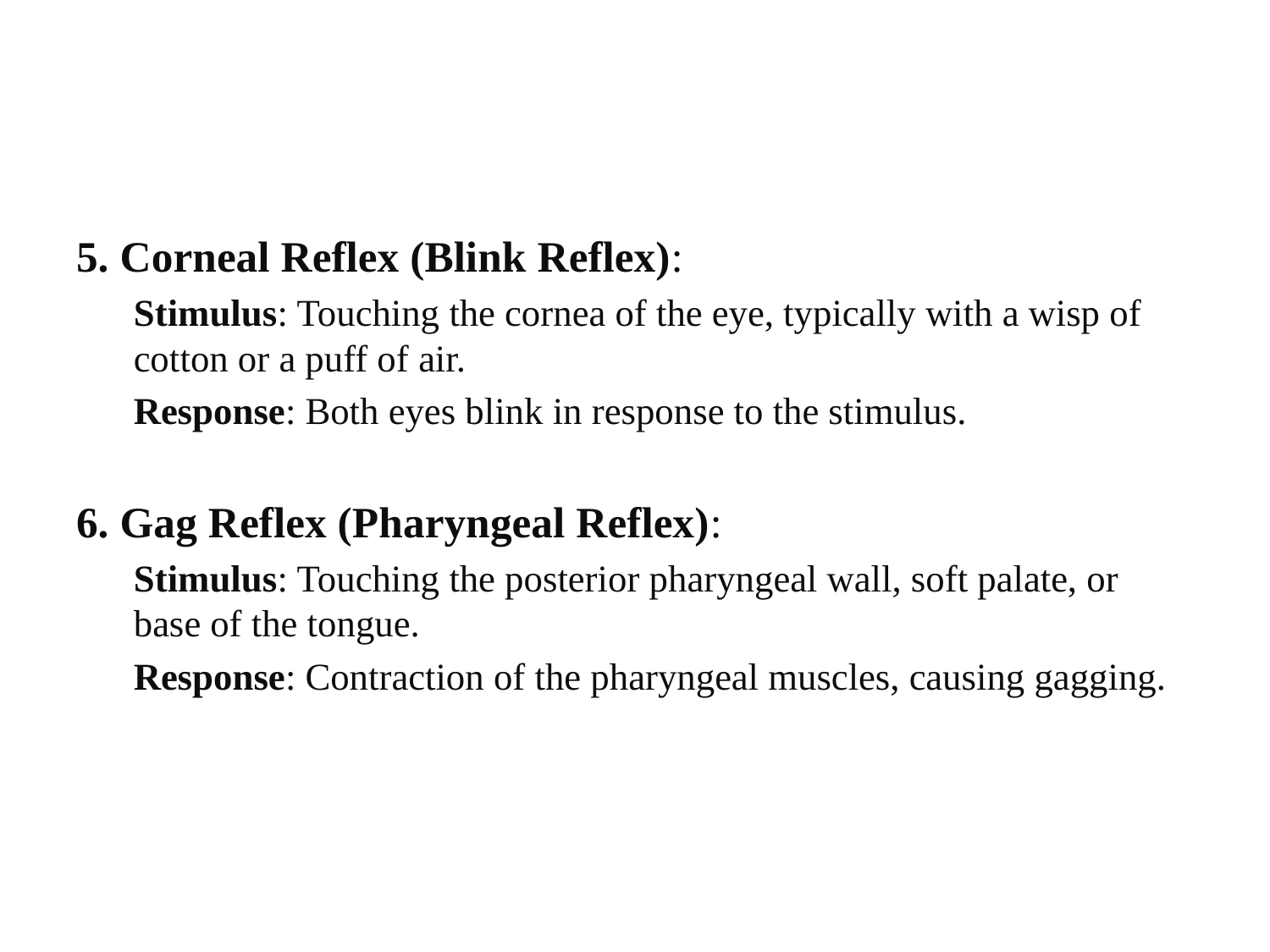

#
5. Corneal Reflex (Blink Reflex):
Stimulus: Touching the cornea of the eye, typically with a wisp of cotton or a puff of air.
Response: Both eyes blink in response to the stimulus.

6. Gag Reflex (Pharyngeal Reflex):
Stimulus: Touching the posterior pharyngeal wall, soft palate, or base of the tongue.
Response: Contraction of the pharyngeal muscles, causing gagging.